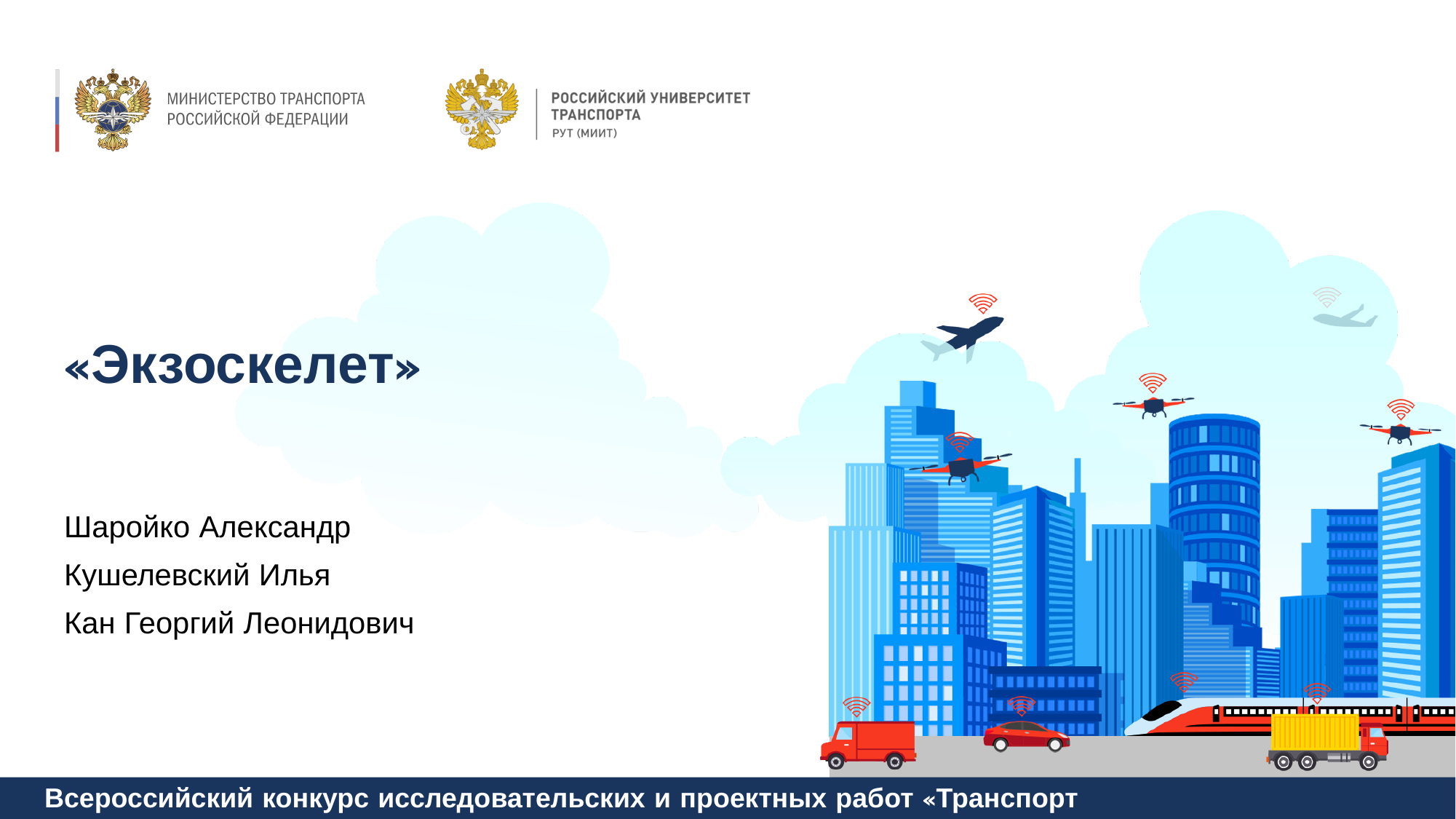

# «Экзоскелет»
Шаройко Александр
Кушелевский Илья
Кан Георгий Леонидович